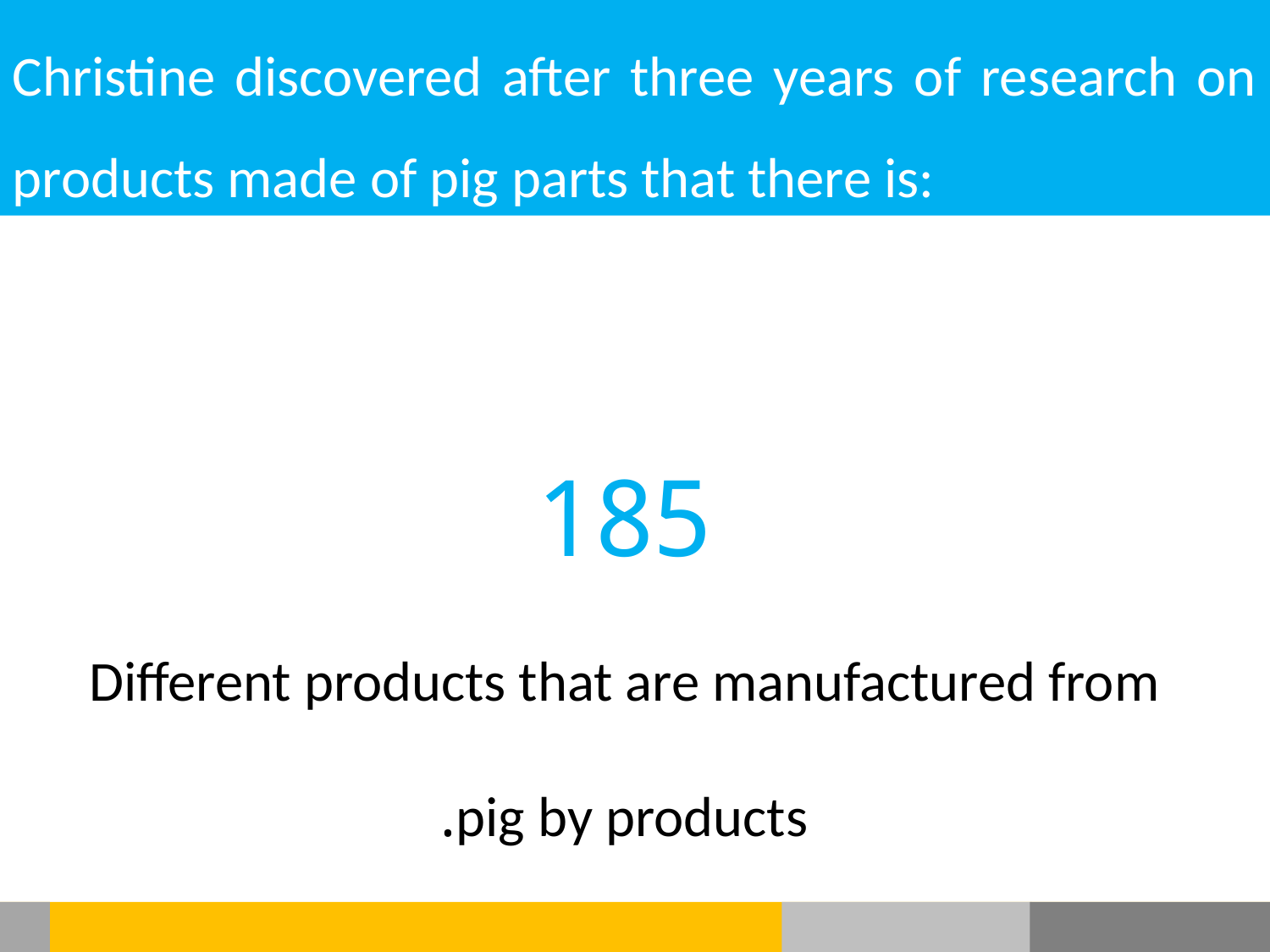

Christine discovered after three years of research on products made of pig parts that there is:
185
Different products that are manufactured from pig by products.